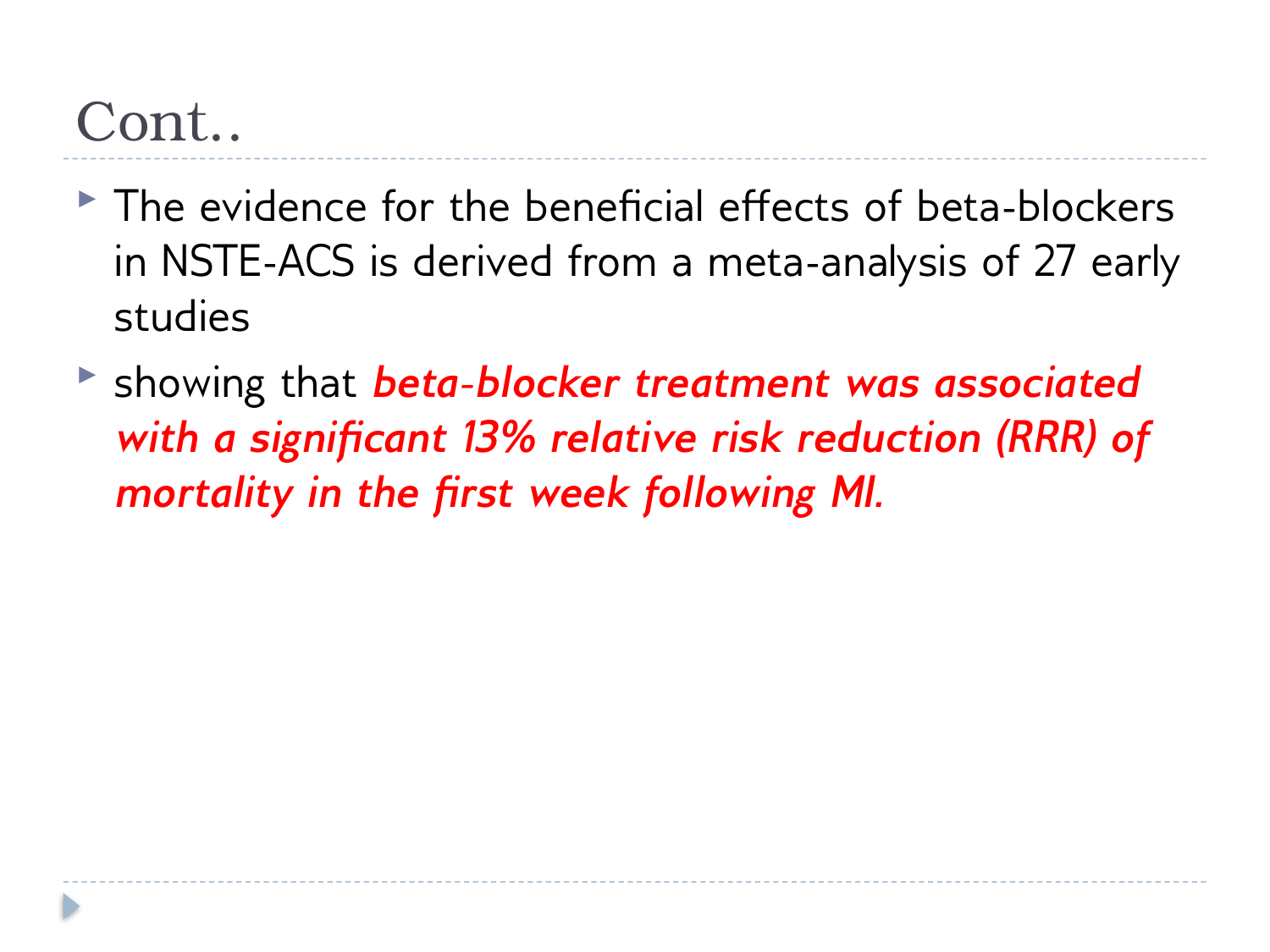

# Cont..
The evidence for the beneficial effects of beta-blockers in NSTE-ACS is derived from a meta-analysis of 27 early studies
showing that beta-blocker treatment was associated with a significant 13% relative risk reduction (RRR) of mortality in the first week following MI.